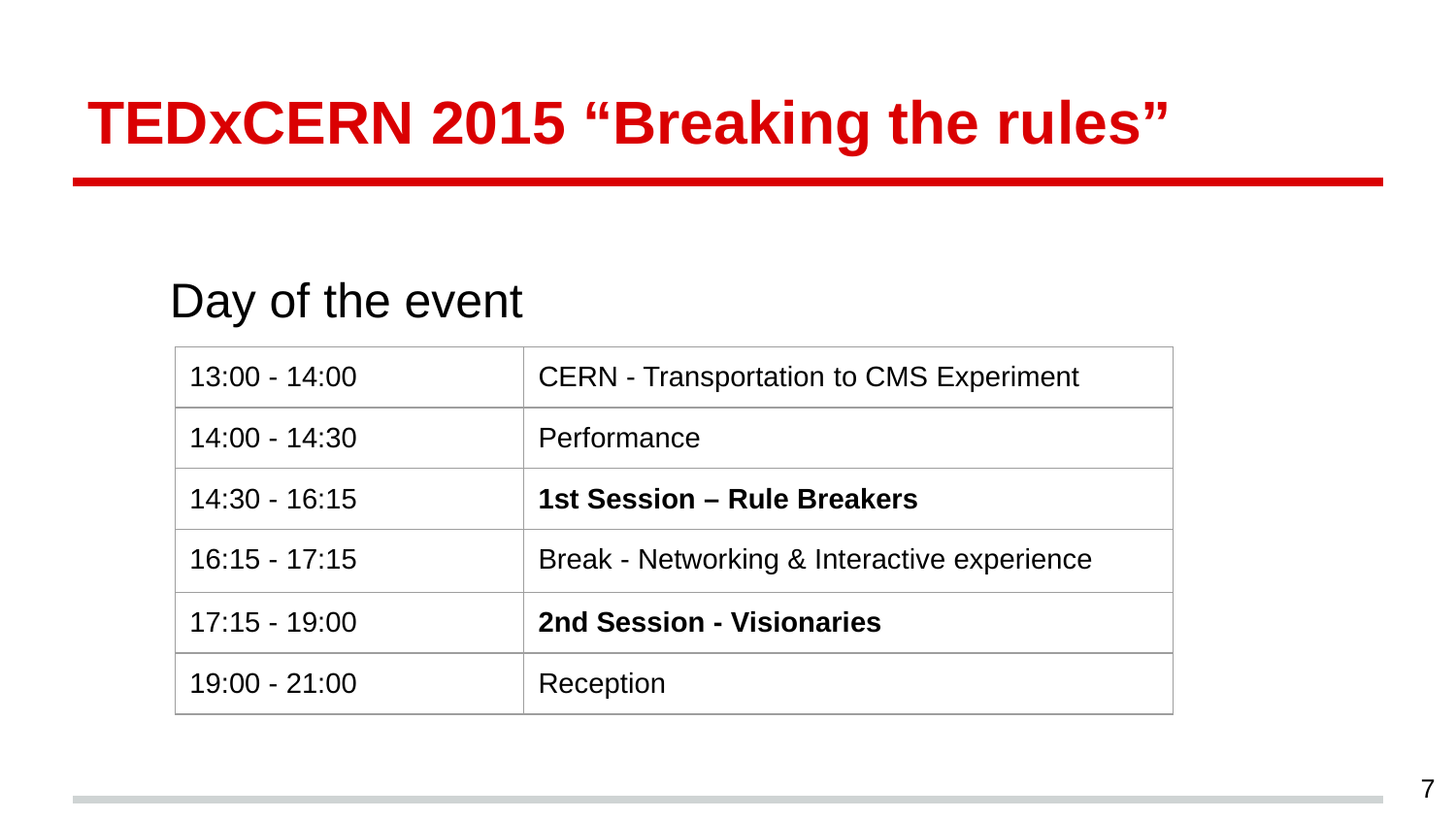

# TEDxCERN 2015 “Breaking the rules”
Day of the event
| 13:00 - 14:00 | CERN - Transportation to CMS Experiment |
| --- | --- |
| 14:00 - 14:30 | Performance |
| 14:30 - 16:15 | 1st Session – Rule Breakers |
| 16:15 - 17:15 | Break - Networking & Interactive experience |
| 17:15 - 19:00 | 2nd Session - Visionaries |
| 19:00 - 21:00 | Reception |
7